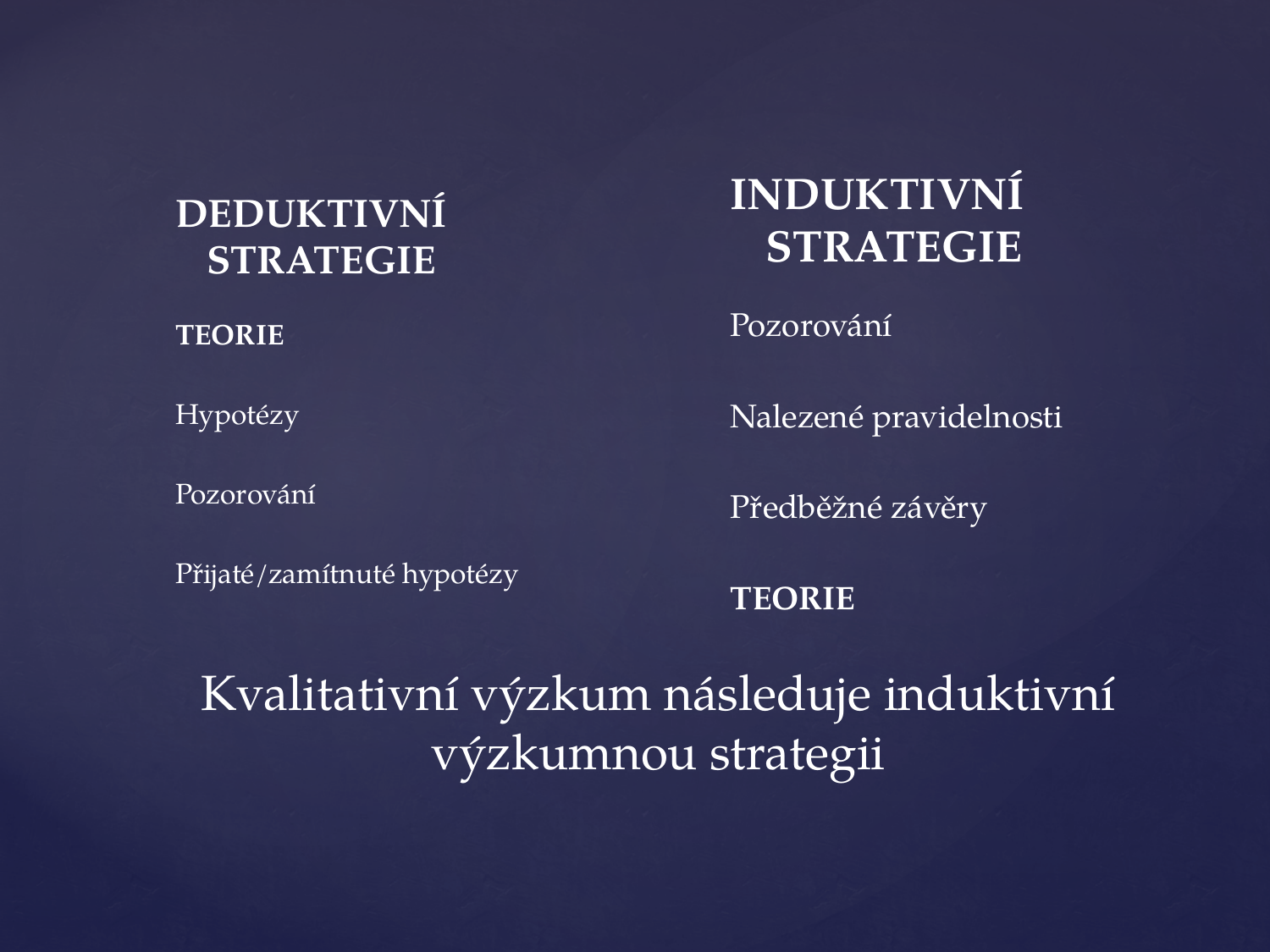

DEDUKTIVNÍ STRATEGIE

TEORIE

Hypotézy

Pozorování

Přijaté/zamítnuté hypotézy

INDUKTIVNÍ STRATEGIE

Pozorování

Nalezené pravidelnosti

Předběžné závěry

TEORIE
# Kvalitativní výzkum následuje induktivní výzkumnou strategii